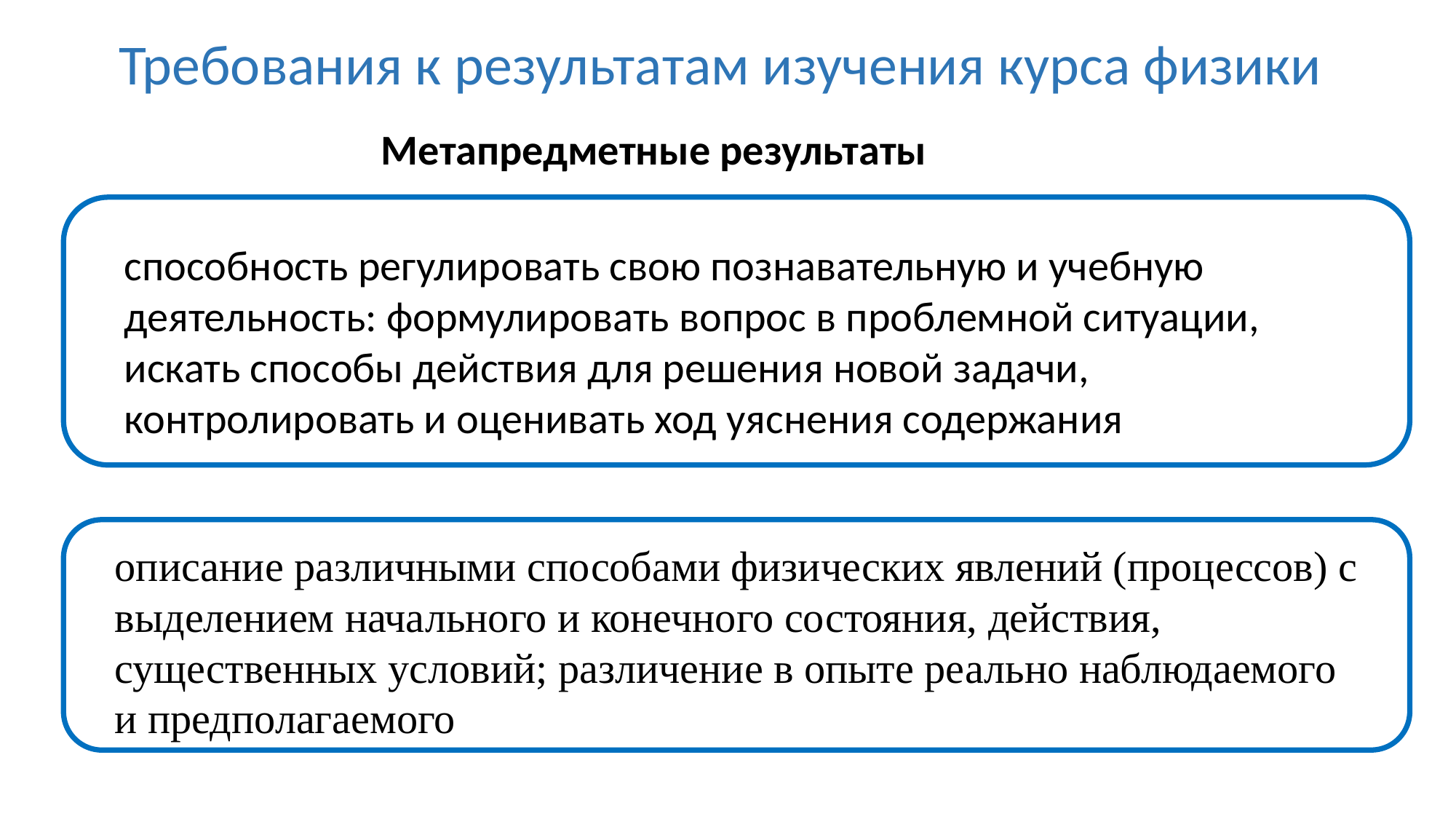

# Требования к результатам изучения курса физики
Метапредметные результаты

способность регулировать свою познавательную и учебную деятельность: формулировать вопрос в проблемной ситуации, искать способы действия для решения новой задачи, контролировать и оценивать ход уяснения содержания

описание различными способами физических явлений (процессов) с выделением начального и конечного состояния, действия, существенных условий; различение в опыте реально наблюдаемого и предполагаемого